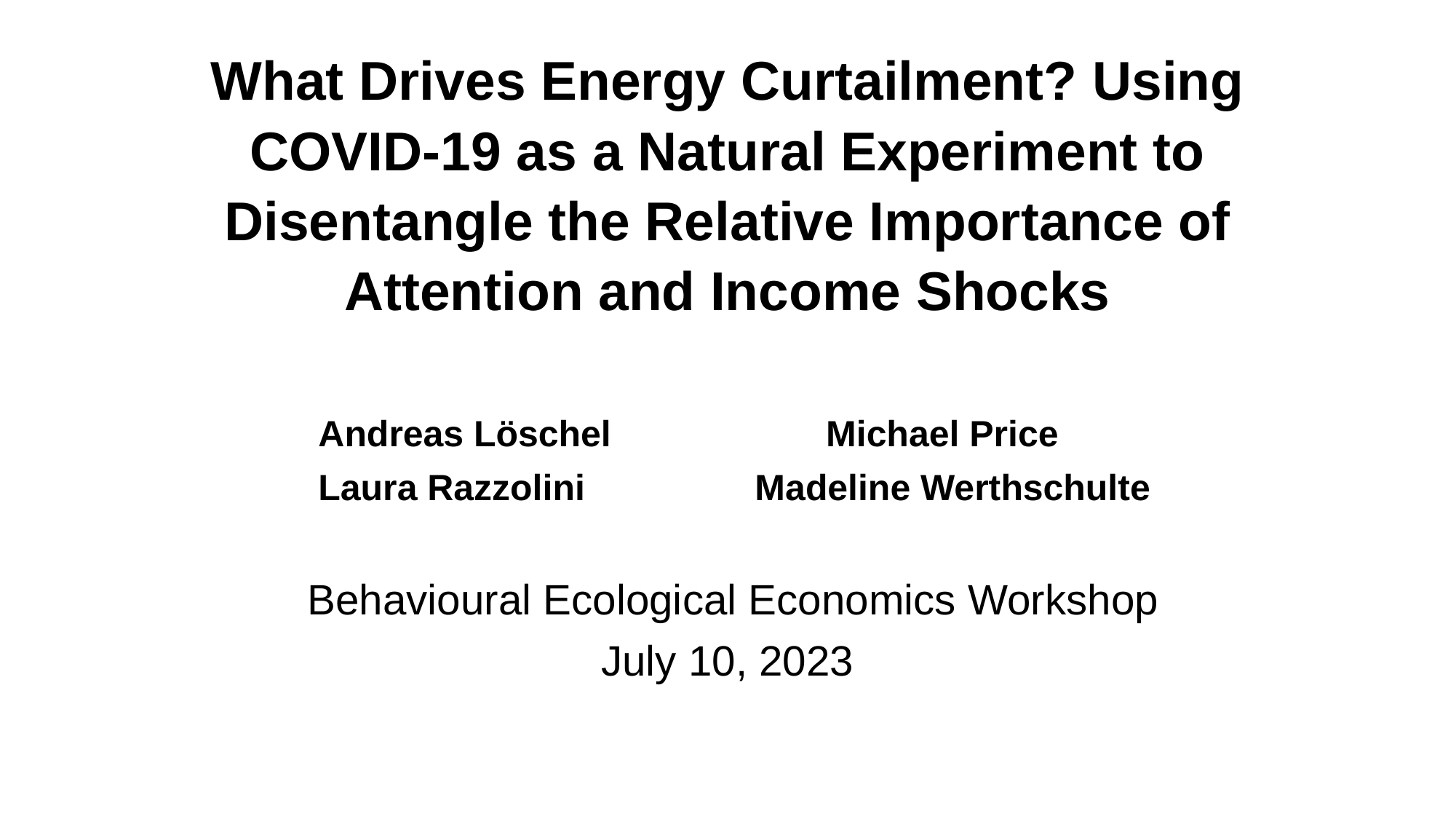

# What Drives Energy Curtailment? Using COVID-19 as a Natural Experiment to Disentangle the Relative Importance of Attention and Income Shocks
		Andreas Löschel		       Michael Price
		Laura Razzolini 		Madeline Werthschulte

 Behavioural Ecological Economics Workshop
July 10, 2023